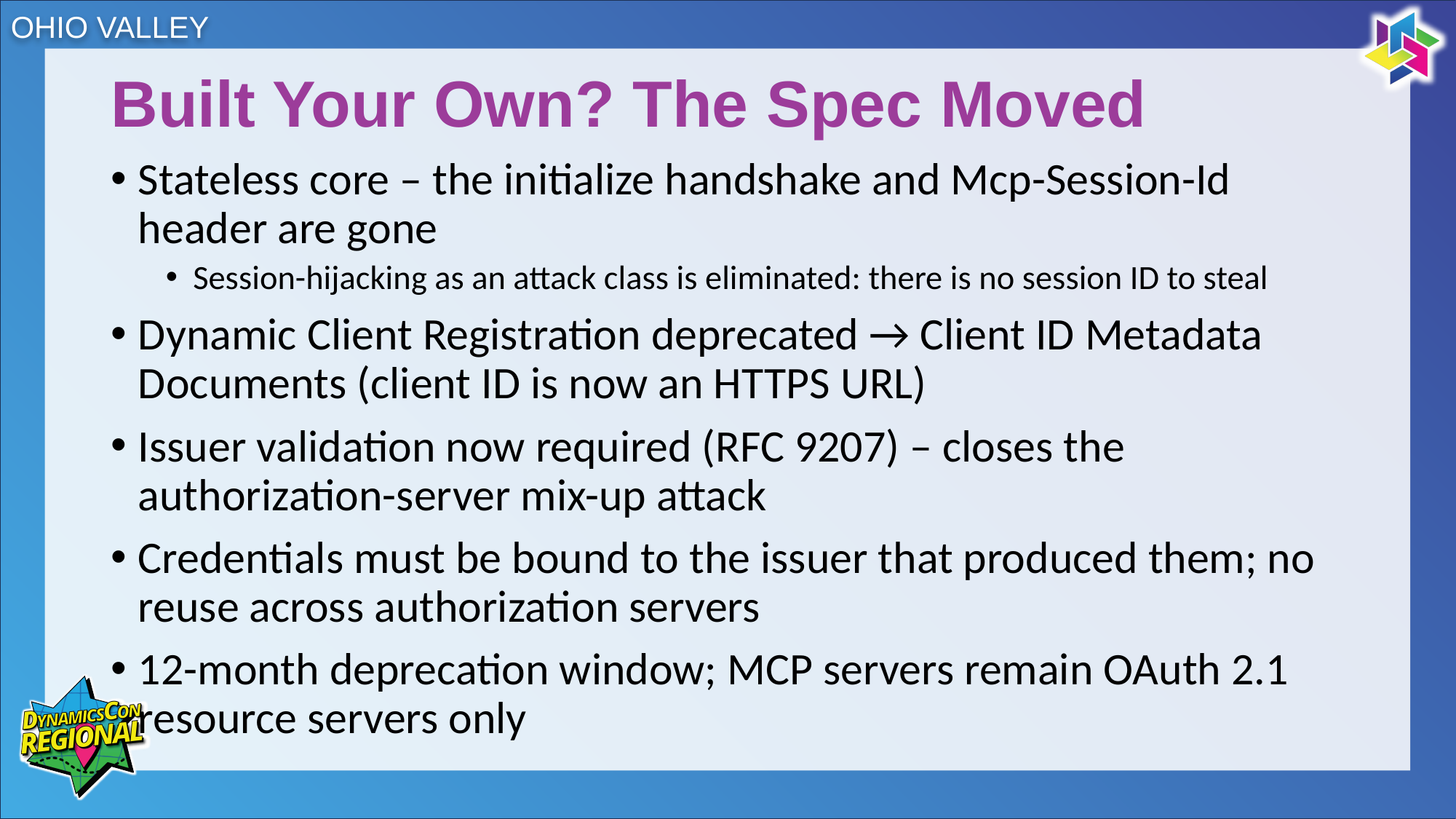

# Built Your Own? The Spec Moved
Stateless core – the initialize handshake and Mcp-Session-Id header are gone
Session-hijacking as an attack class is eliminated: there is no session ID to steal
Dynamic Client Registration deprecated → Client ID Metadata Documents (client ID is now an HTTPS URL)
Issuer validation now required (RFC 9207) – closes the authorization-server mix-up attack
Credentials must be bound to the issuer that produced them; no reuse across authorization servers
12-month deprecation window; MCP servers remain OAuth 2.1 resource servers only